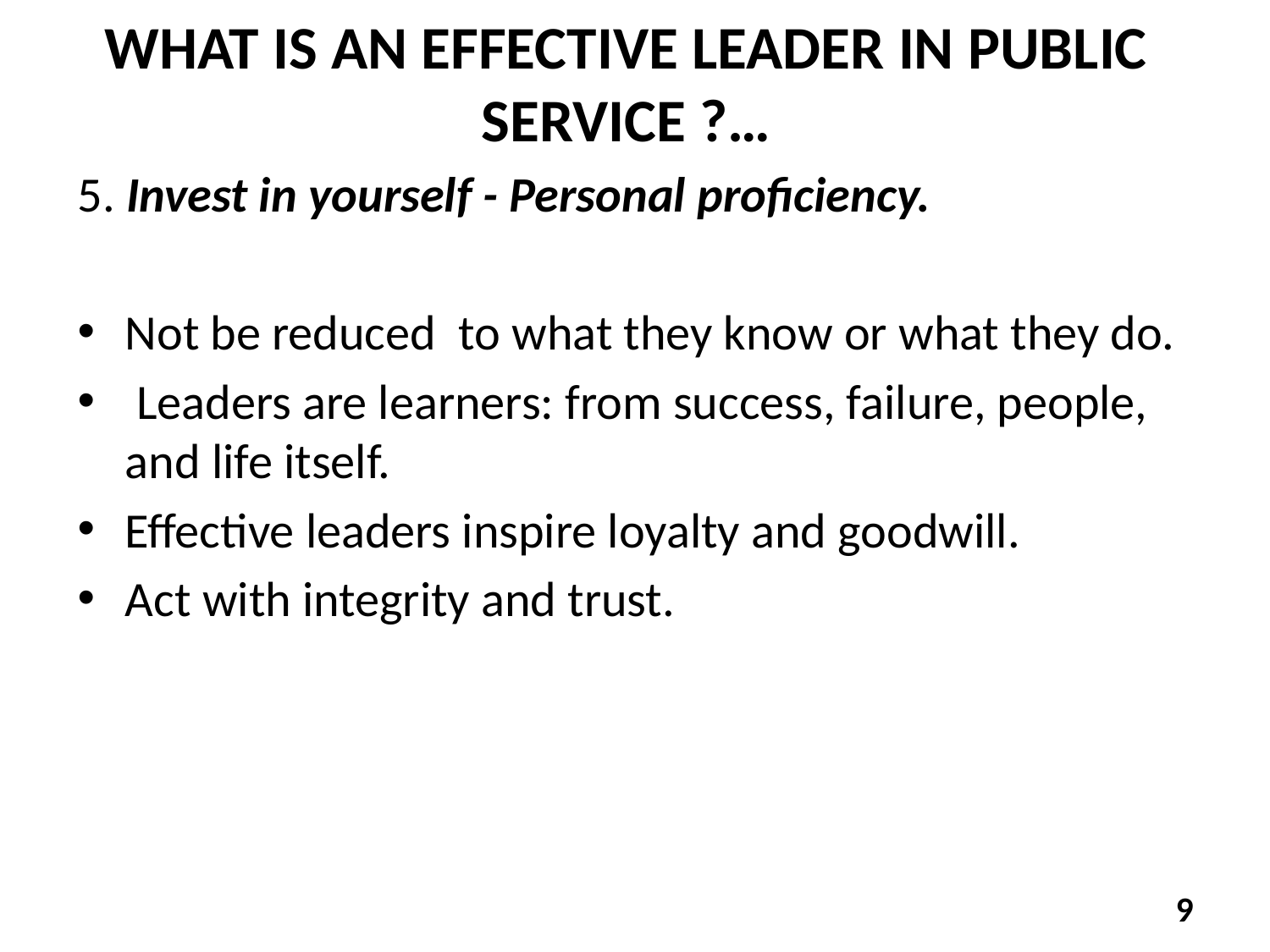

# WHAT IS AN EFFECTIVE LEADER IN PUBLIC SERVICE ?…
5. Invest in yourself - Personal proficiency.

Not be reduced  to what they know or what they do.
 Leaders are learners: from success, failure, people, and life itself.
Effective leaders inspire loyalty and goodwill.
Act with integrity and trust.
9